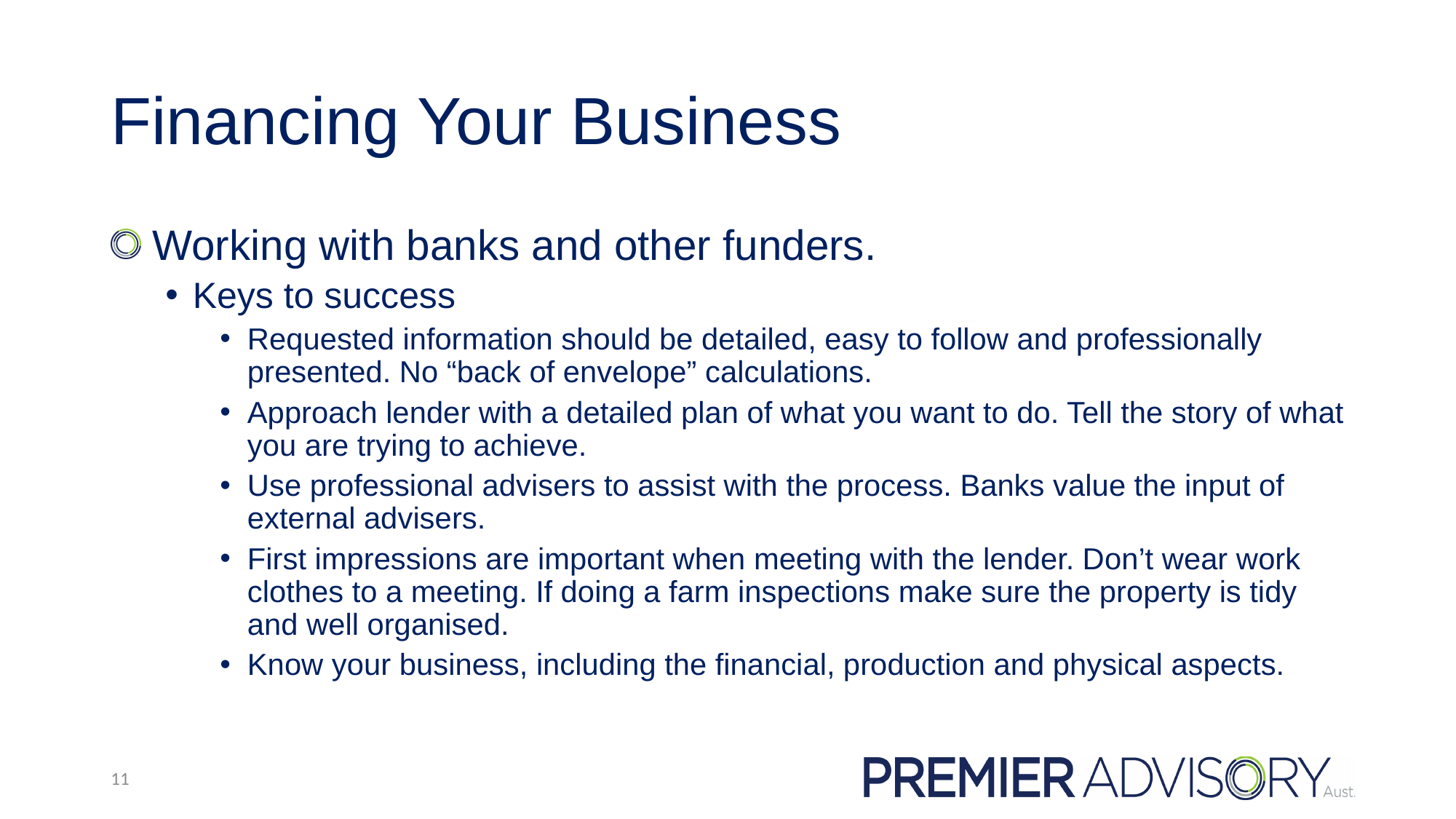

# Financing Your Business
 Working with banks and other funders.
Keys to success
Requested information should be detailed, easy to follow and professionally presented. No “back of envelope” calculations.
Approach lender with a detailed plan of what you want to do. Tell the story of what you are trying to achieve.
Use professional advisers to assist with the process. Banks value the input of external advisers.
First impressions are important when meeting with the lender. Don’t wear work clothes to a meeting. If doing a farm inspections make sure the property is tidy and well organised.
Know your business, including the financial, production and physical aspects.

11